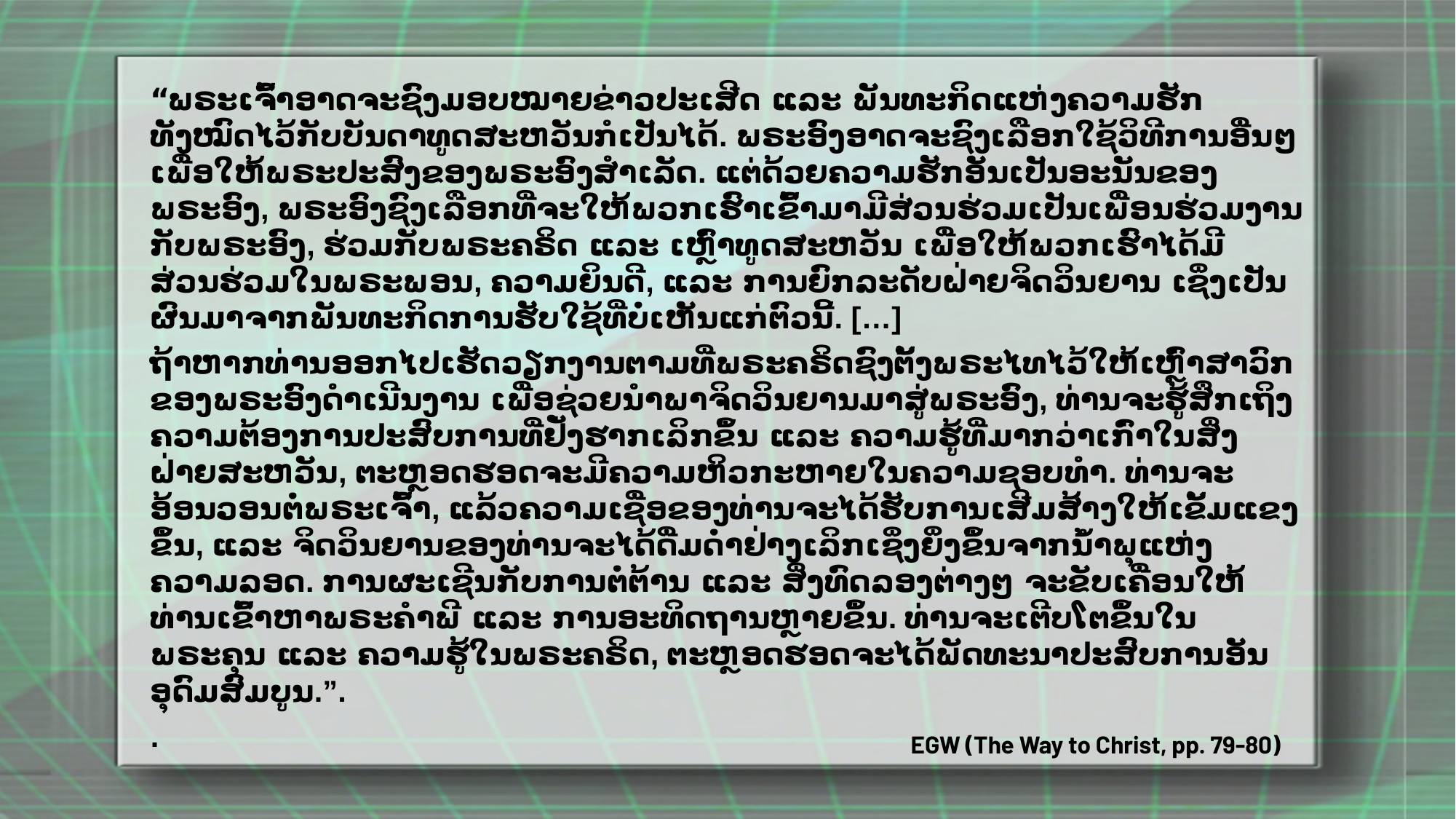

“ພຣະເຈົ້າອາດຈະຊົງມອບໝາຍຂ່າວປະເສີດ ແລະ ພັນທະກິດແຫ່ງຄວາມຮັກທັງໝົດໄວ້ກັບບັນດາທູດສະຫວັນກໍເປັນໄດ້. ພຣະອົງອາດຈະຊົງເລືອກໃຊ້ວິທີການອື່ນໆ ເພື່ອໃຫ້ພຣະປະສົງຂອງພຣະອົງສຳເລັດ. ແຕ່ດ້ວຍຄວາມຮັກອັນເປັນອະນັນຂອງພຣະອົງ, ພຣະອົງຊົງເລືອກທີ່ຈະໃຫ້ພວກເຮົາເຂົ້າມາມີສ່ວນຮ່ວມເປັນເພື່ອນຮ່ວມງານກັບພຣະອົງ, ຮ່ວມກັບພຣະຄຣິດ ແລະ ເຫຼົ່າທູດສະຫວັນ ເພື່ອໃຫ້ພວກເຮົາໄດ້ມີສ່ວນຮ່ວມໃນພຣະພອນ, ຄວາມຍິນດີ, ແລະ ການຍົກລະດັບຝ່າຍຈິດວິນຍານ ເຊິ່ງເປັນຜົນມາຈາກພັນທະກິດການຮັບໃຊ້ທີ່ບໍ່ເຫັນແກ່ຕົວນີ້. […]
ຖ້າຫາກທ່ານອອກໄປເຮັດວຽກງານຕາມທີ່ພຣະຄຣິດຊົງຕັ້ງພຣະໄທໄວ້ໃຫ້ເຫຼົ່າສາວົກຂອງພຣະອົງດຳເນີນງານ ເພື່ອຊ່ວຍນຳພາຈິດວິນຍານມາສູ່ພຣະອົງ, ທ່ານຈະຮູ້ສຶກເຖິງຄວາມຕ້ອງການປະສົບການທີ່ຢັ່ງຮາກເລິກຂຶ້ນ ແລະ ຄວາມຮູ້ທີ່ມາກວ່າເກົ່າໃນສິ່ງຝ່າຍສະຫວັນ, ຕະຫຼອດຮອດຈະມີຄວາມຫິວກະຫາຍໃນຄວາມຊອບທຳ. ທ່ານຈະອ້ອນວອນຕໍ່ພຣະເຈົ້າ, ແລ້ວຄວາມເຊື່ອຂອງທ່ານຈະໄດ້ຮັບການເສີມສ້າງໃຫ້ເຂັ້ມແຂງຂຶ້ນ, ແລະ ຈິດວິນຍານຂອງທ່ານຈະໄດ້ດື່ມດ່ຳຢ່າງເລິກເຊິ່ງຍິ່ງຂຶ້ນຈາກນ້ຳພຸແຫ່ງຄວາມລອດ. ການຜະເຊີນກັບການຕໍ່ຕ້ານ ແລະ ສິ່ງທົດລອງຕ່າງໆ ຈະຂັບເຄື່ອນໃຫ້ທ່ານເຂົ້າຫາພຣະຄຳພີ ແລະ ການອະທິດຖານຫຼາຍຂຶ້ນ. ທ່ານຈະເຕີບໂຕຂຶ້ນໃນພຣະຄຸນ ແລະ ຄວາມຮູ້ໃນພຣະຄຣິດ, ຕະຫຼອດຮອດຈະໄດ້ພັດທະນາປະສົບການອັນອຸດົມສົມບູນ.”.
.
EGW (The Way to Christ, pp. 79-80)